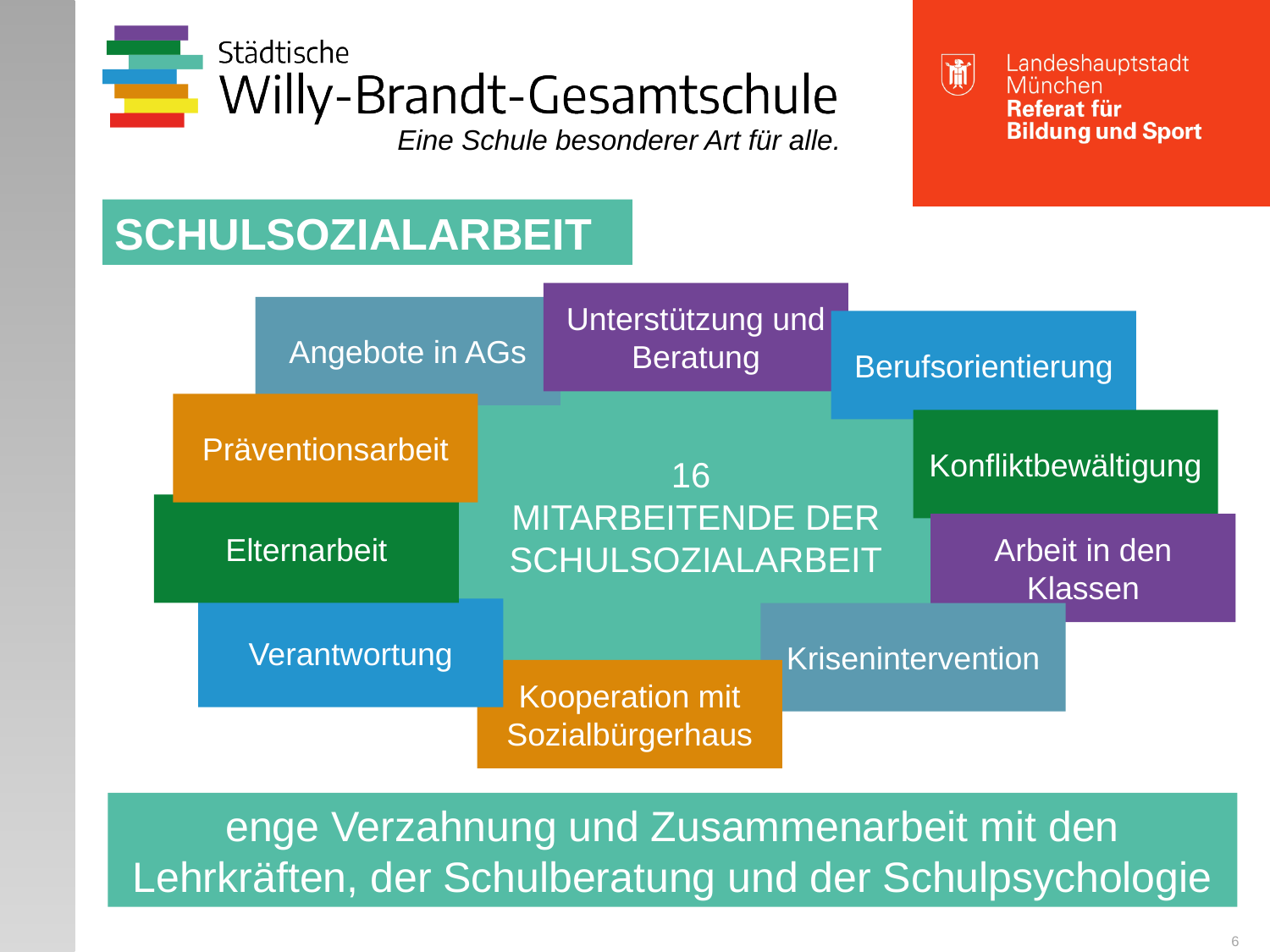

SCHULSOZIALARBEIT
Unterstützung und Beratung
Angebote in AGs
Berufsorientierung
16
MITARBEITENDE DER SCHULSOZIALARBEIT
Präventionsarbeit
Konfliktbewältigung
Elternarbeit
Arbeit in den Klassen
Verantwortung
Krisenintervention
Kooperation mit Sozialbürgerhaus
enge Verzahnung und Zusammenarbeit mit den Lehrkräften, der Schulberatung und der Schulpsychologie